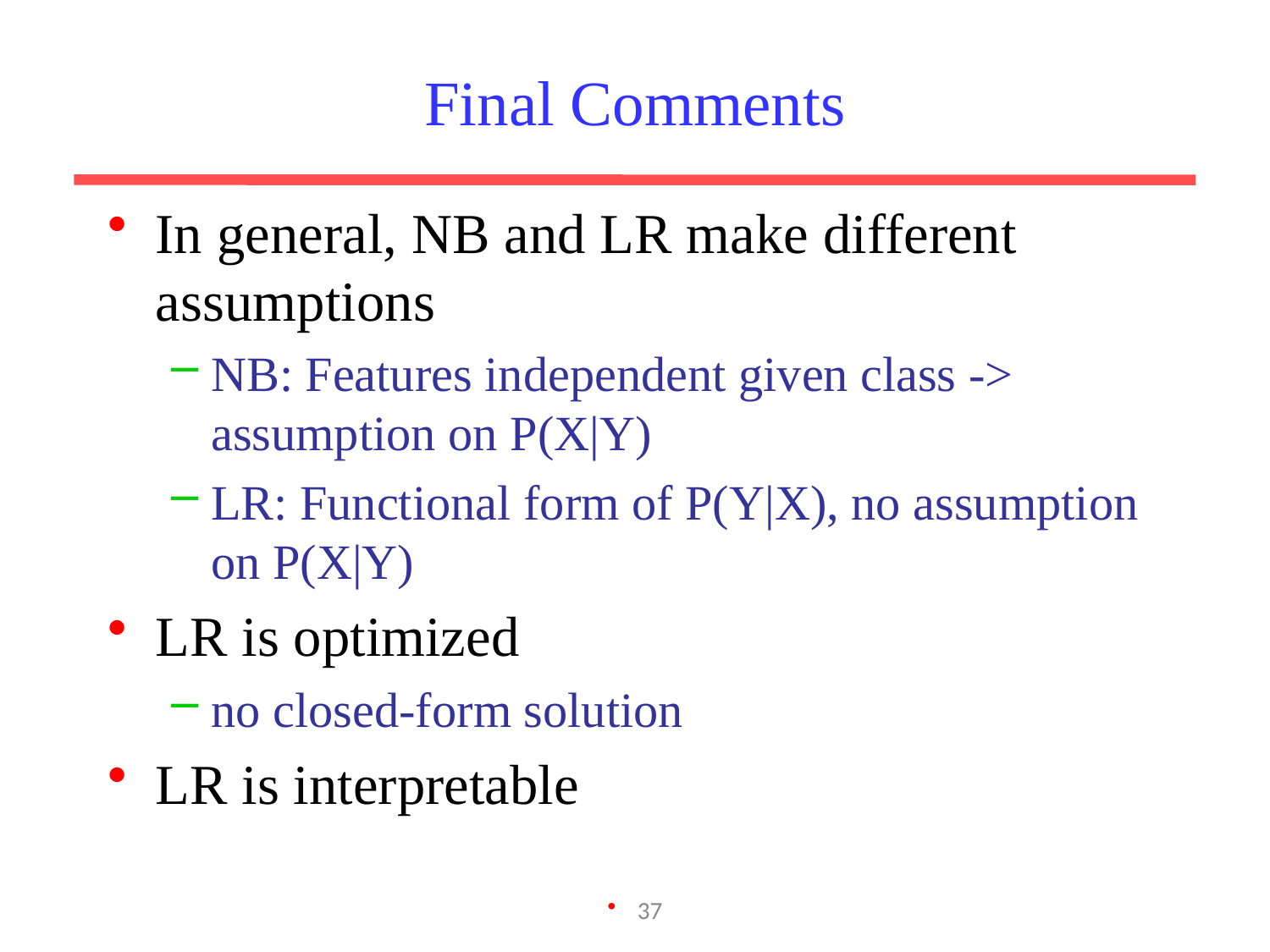

# Final Comments
In general, NB and LR make different assumptions
NB: Features independent given class -> assumption on P(X|Y)
LR: Functional form of P(Y|X), no assumption on P(X|Y)
LR is optimized
no closed-form solution
LR is interpretable
37